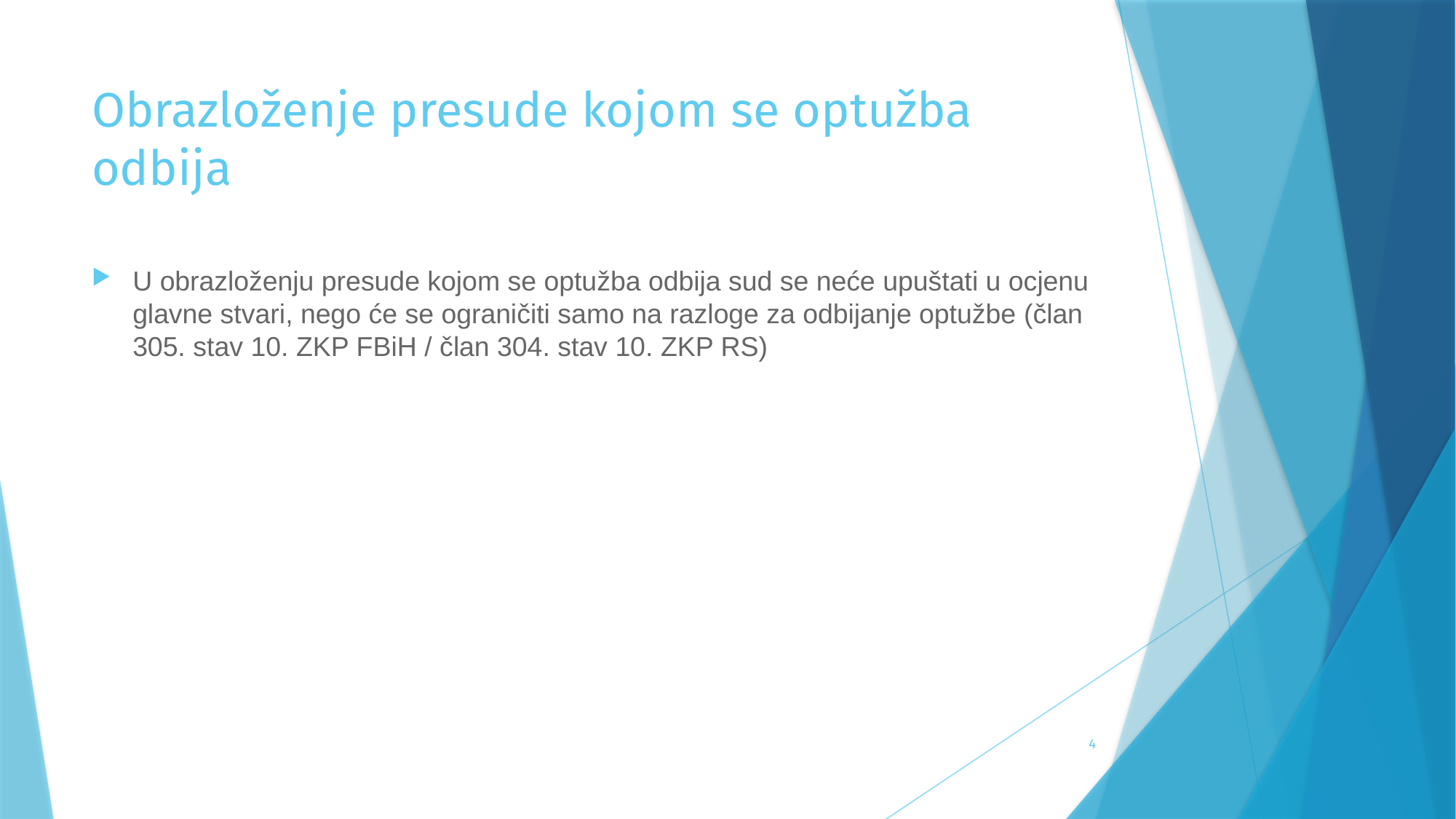

# Obrazloženje presude kojom se optužba odbija
U obrazloženju presude kojom se optužba odbija sud se neće upuštati u ocjenu glavne stvari, nego će se ograničiti samo na razloge za odbijanje optužbe (član 305. stav 10. ZKP FBiH / član 304. stav 10. ZKP RS)
4